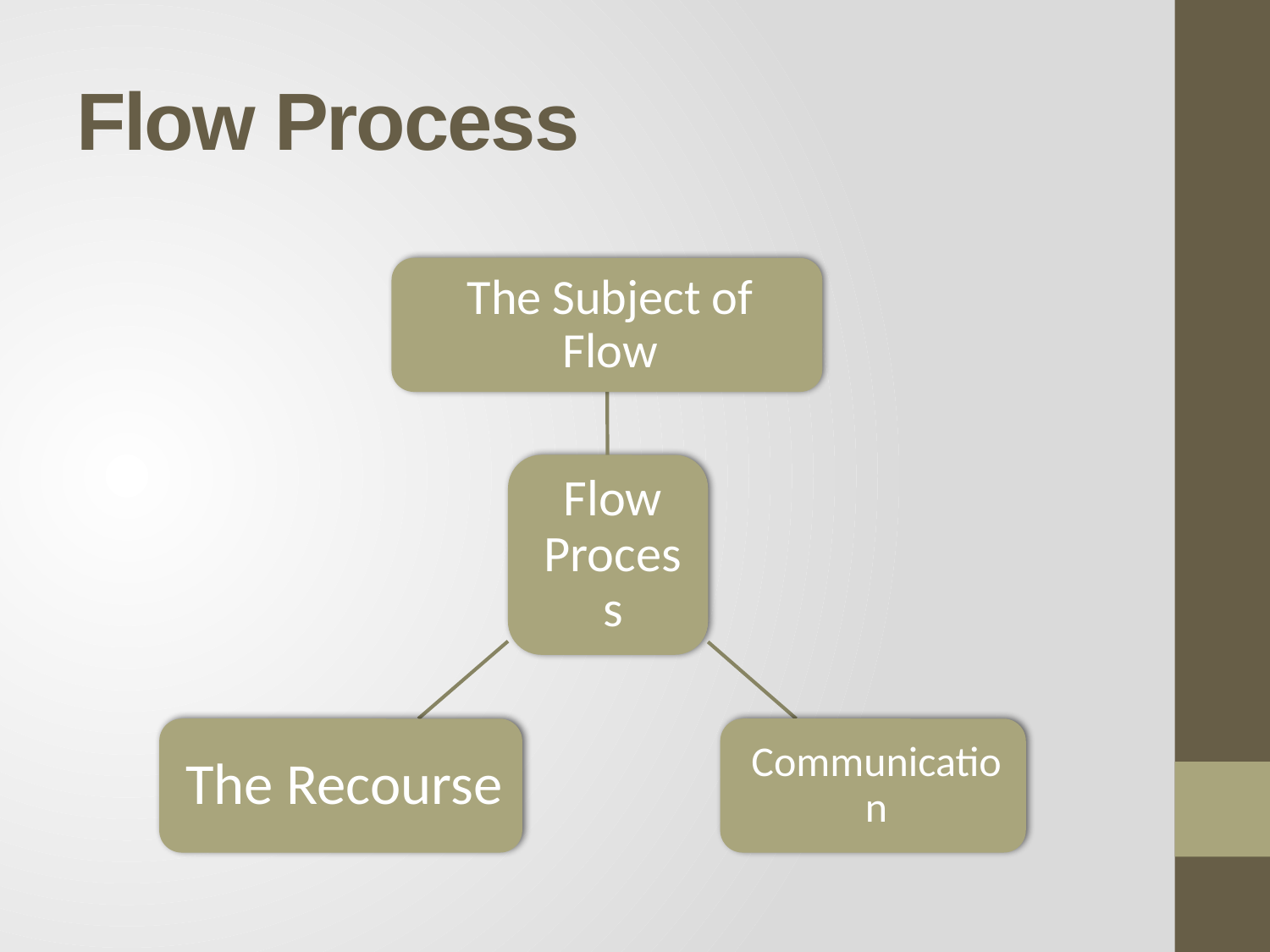

# Flow Process
Flow Process
The Subject of Flow
Communication
The Recourse